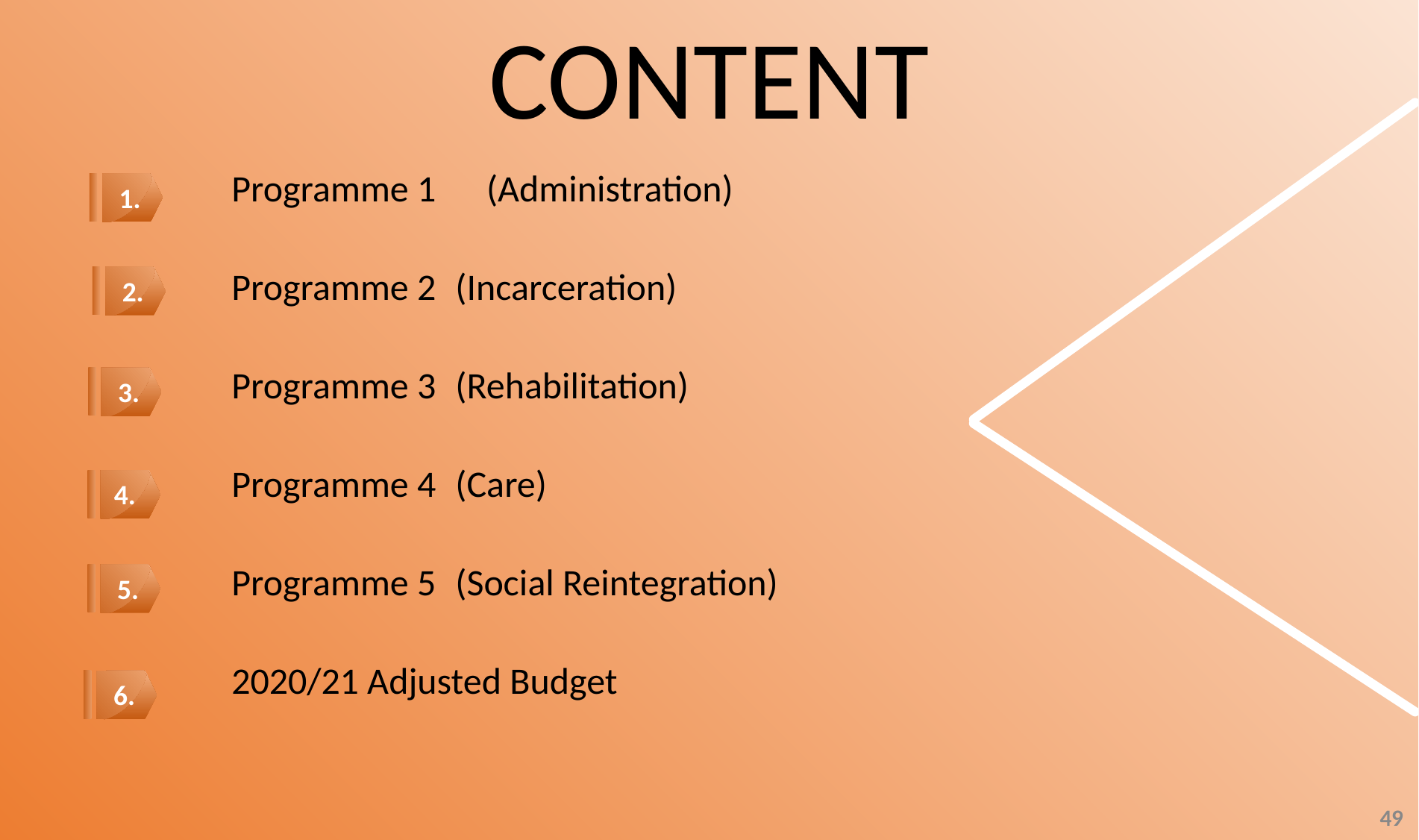

CONTENT
|  | Programme 1 (Administration) |
| --- | --- |
|  | Programme 2 (Incarceration) |
|  | Programme 3 (Rehabilitation) |
|  | Programme 4 (Care) |
|  | Programme 5 (Social Reintegration) |
|  | 2020/21 Adjusted Budget |

1.

2.

3.

4.

5.

6.
49